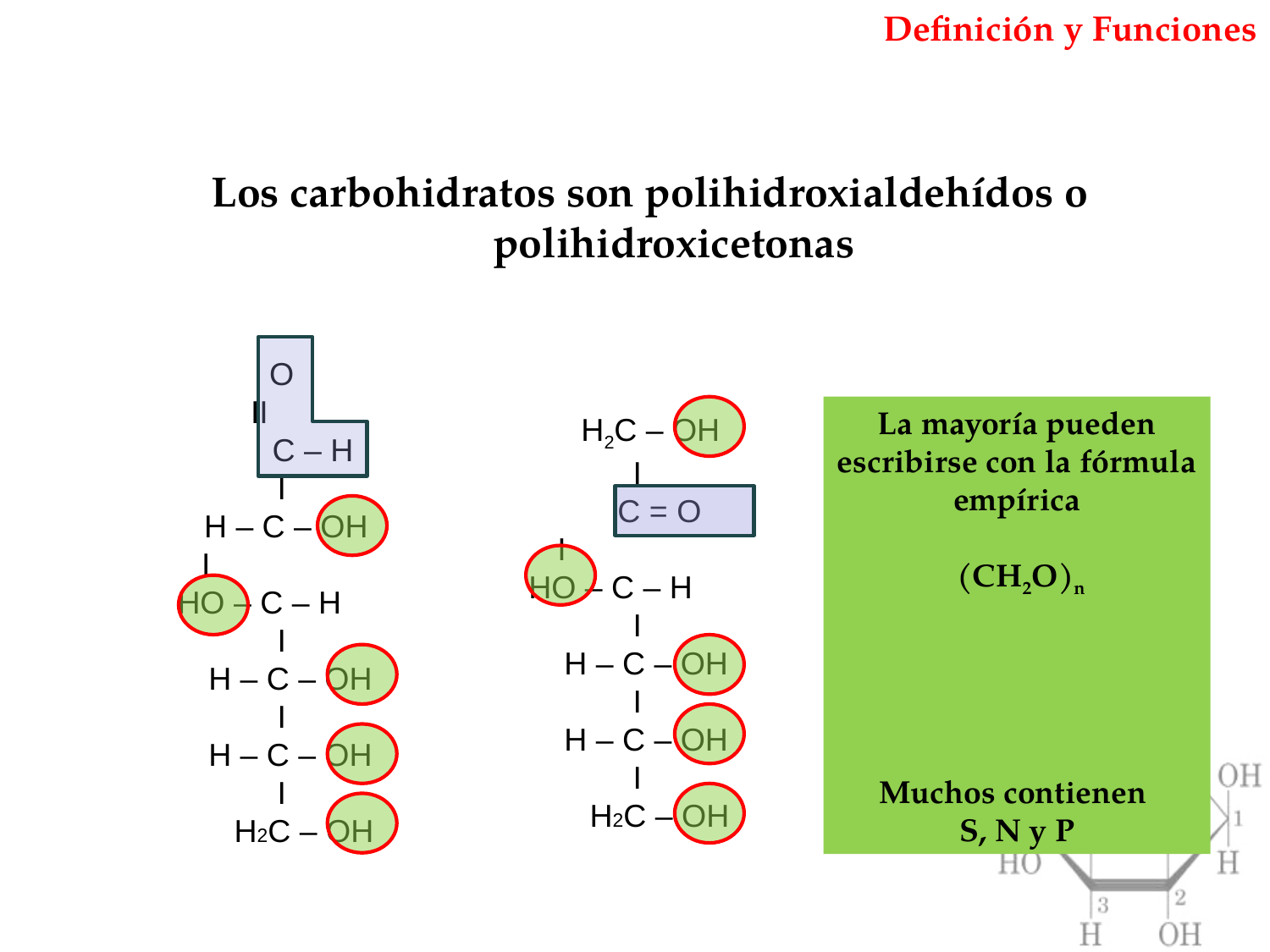

Definición y Funciones

Los carbohidratos son polihidroxialdehídos o polihidroxicetonas

          H2C – OH
     I
            C = O
     I
  HO – C – H
     I
        H – C – OH
     I
        H – C – OH
     I
          H2C – OH

  O
  II
         C – H
  I
     H – C – OH
  I
HO – C – H
  I
     H – C – OH
  I
     H – C – OH
  I
        H2C – OH

La mayoría pueden escribirse con la fórmula empírica

 (CH2O)n

Muchos contienen
S, N y P